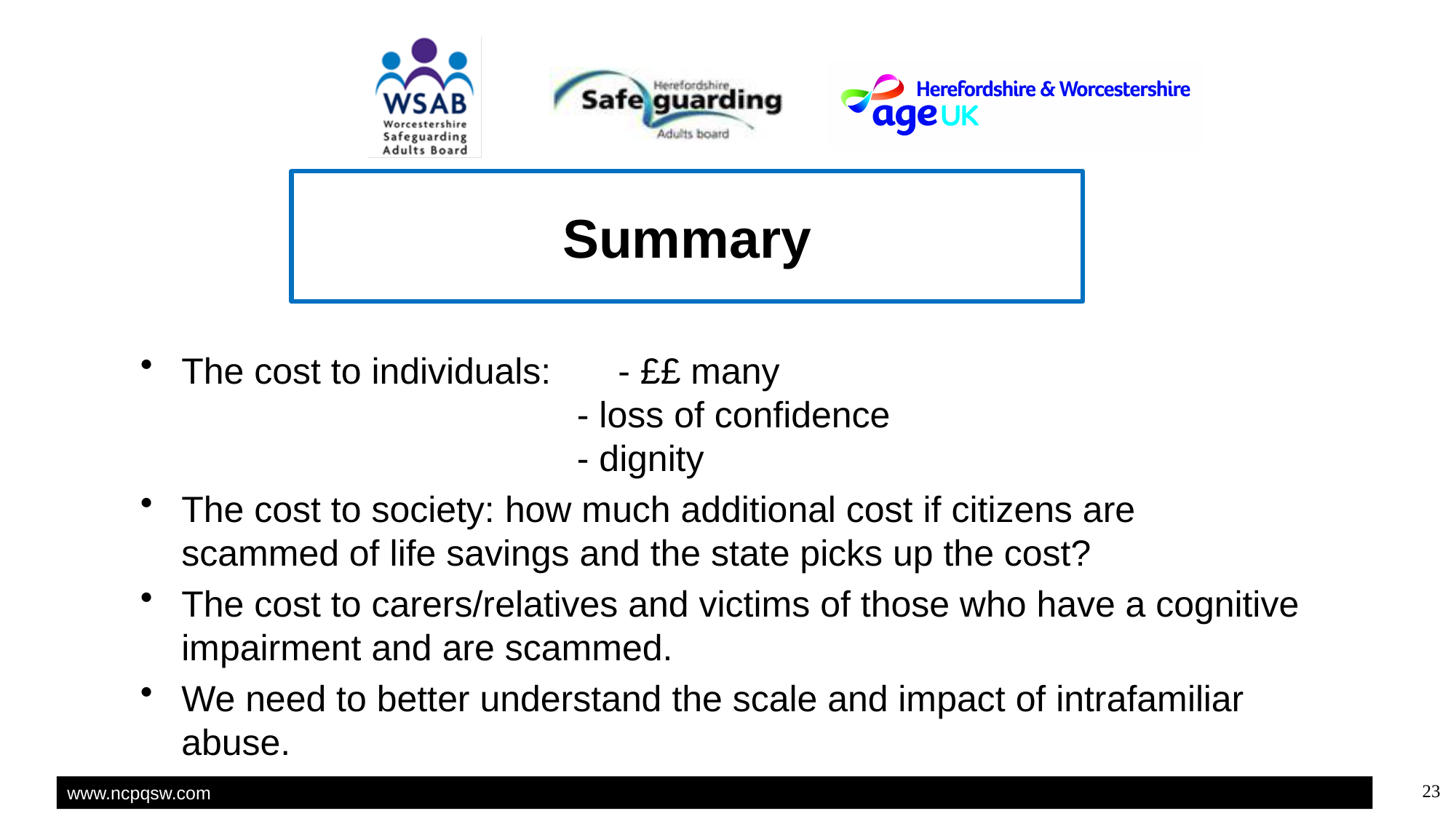

Summary
The cost to individuals: 	- ££ many
				- loss of confidence
				- dignity
The cost to society: how much additional cost if citizens are scammed of life savings and the state picks up the cost?
The cost to carers/relatives and victims of those who have a cognitive impairment and are scammed.
We need to better understand the scale and impact of intrafamiliar abuse.